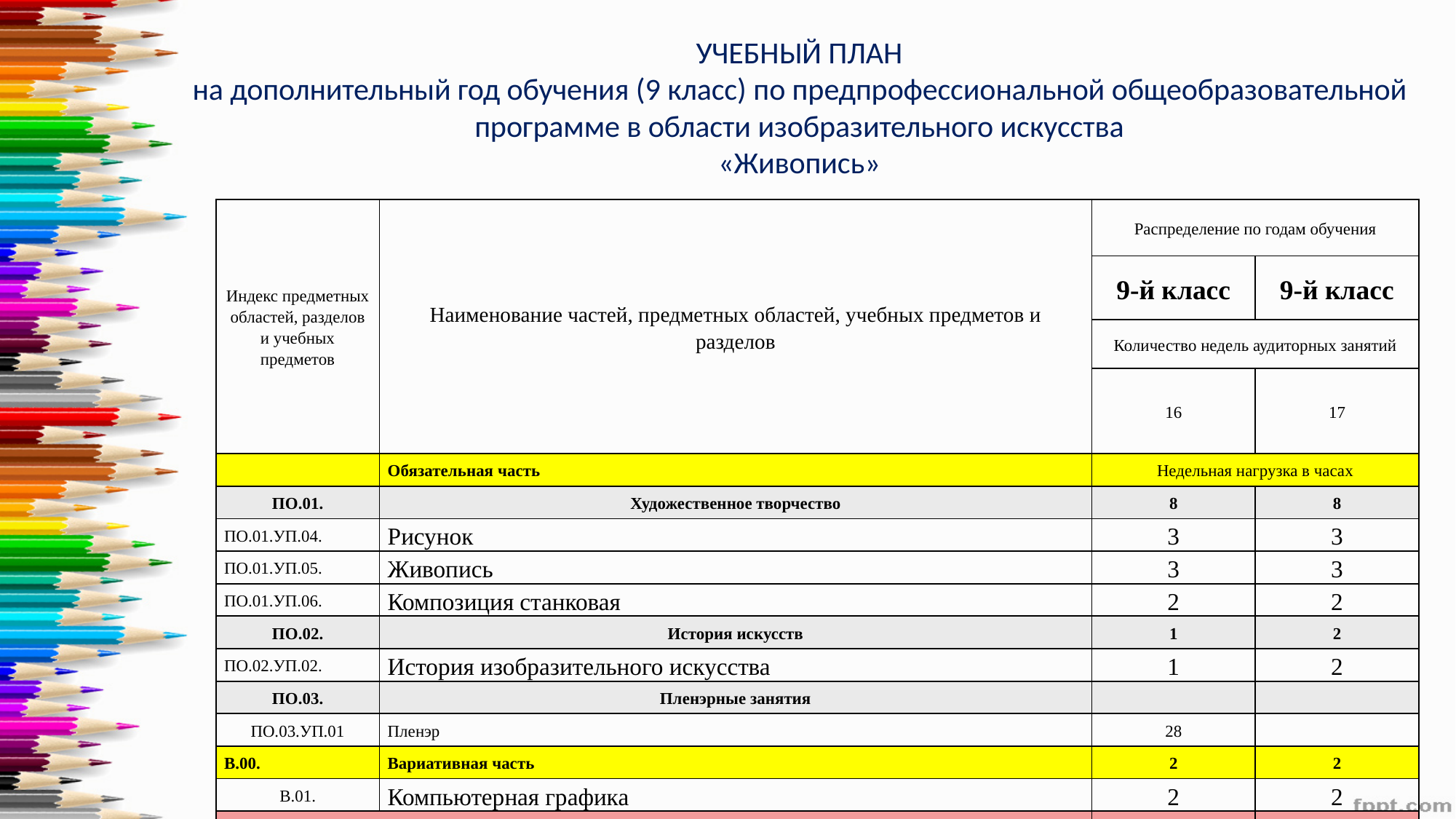

# УЧЕБНЫЙ ПЛАН на дополнительный год обучения (9 класс) по предпрофессиональной общеобразовательной программе в области изобразительного искусства «Живопись»
| Индекс предметных областей, разделов и учебных предметов | Наименование частей, предметных областей, учебных предметов и разделов | Распределение по годам обучения |  |
| --- | --- | --- | --- |
|  |  | 9-й класс | 9-й класс |
|  |  | Количество недель аудиторных занятий |  |
|  |  | 16 | 17 |
|  | Обязательная часть | Недельная нагрузка в часах |  |
| ПО.01. | Художественное творчество | 8 | 8 |
| ПО.01.УП.04. | Рисунок | 3 | 3 |
| ПО.01.УП.05. | Живопись | 3 | 3 |
| ПО.01.УП.06. | Композиция станковая | 2 | 2 |
| ПО.02. | История искусств | 1 | 2 |
| ПО.02.УП.02. | История изобразительного искусства | 1 | 2 |
| ПО.03. | Пленэрные занятия |  |  |
| ПО.03.УП.01 | Пленэр | 28 |  |
| В.00. | Вариативная часть | 2 | 2 |
| В.01. | Компьютерная графика | 2 | 2 |
| Всего аудиторная нагрузка с учетом вариативной части: |  | 11 | 12 |